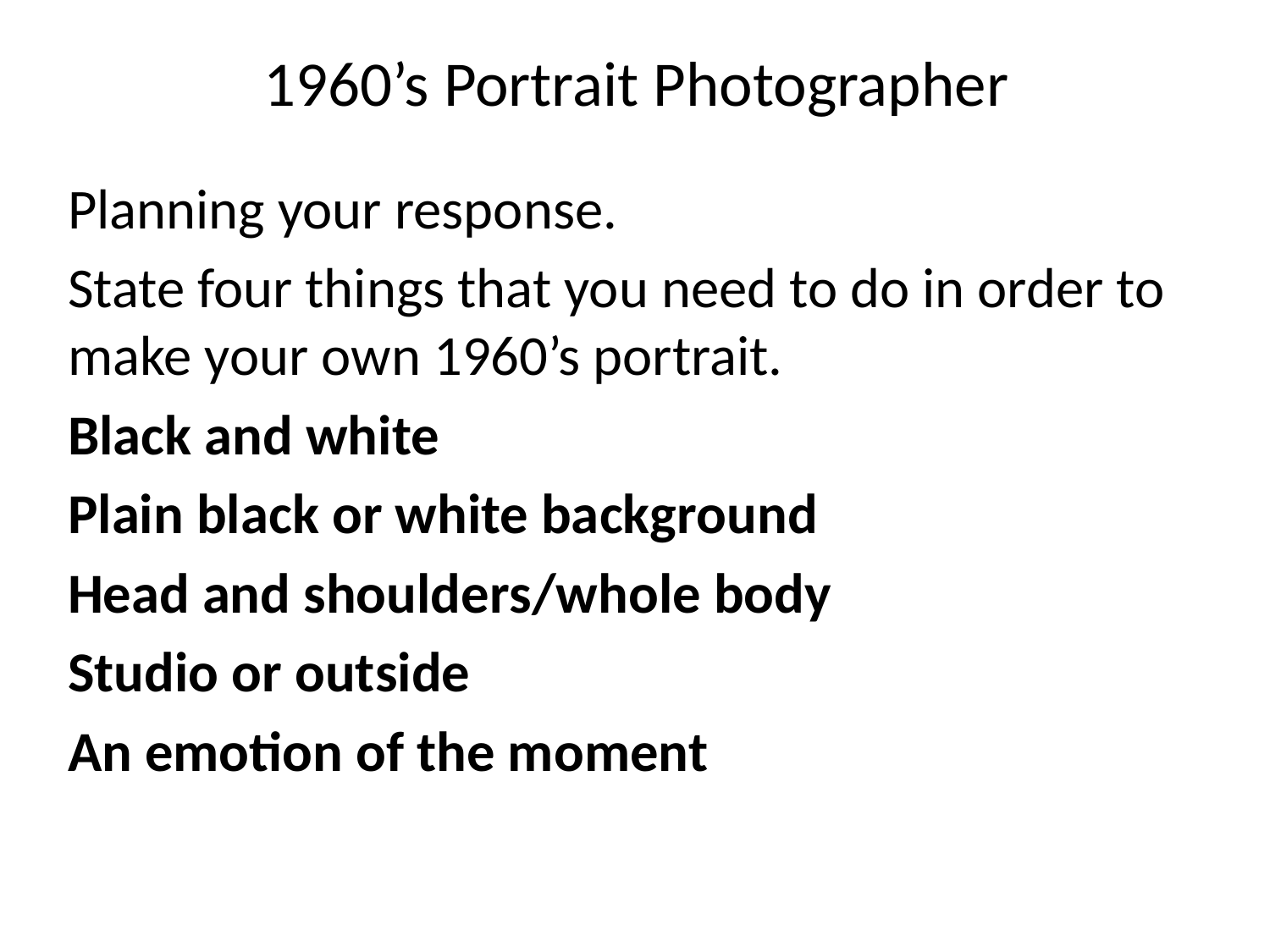

# 1960’s Portrait Photographer
Planning your response.
State four things that you need to do in order to make your own 1960’s portrait.
Black and white
Plain black or white background
Head and shoulders/whole body
Studio or outside
An emotion of the moment